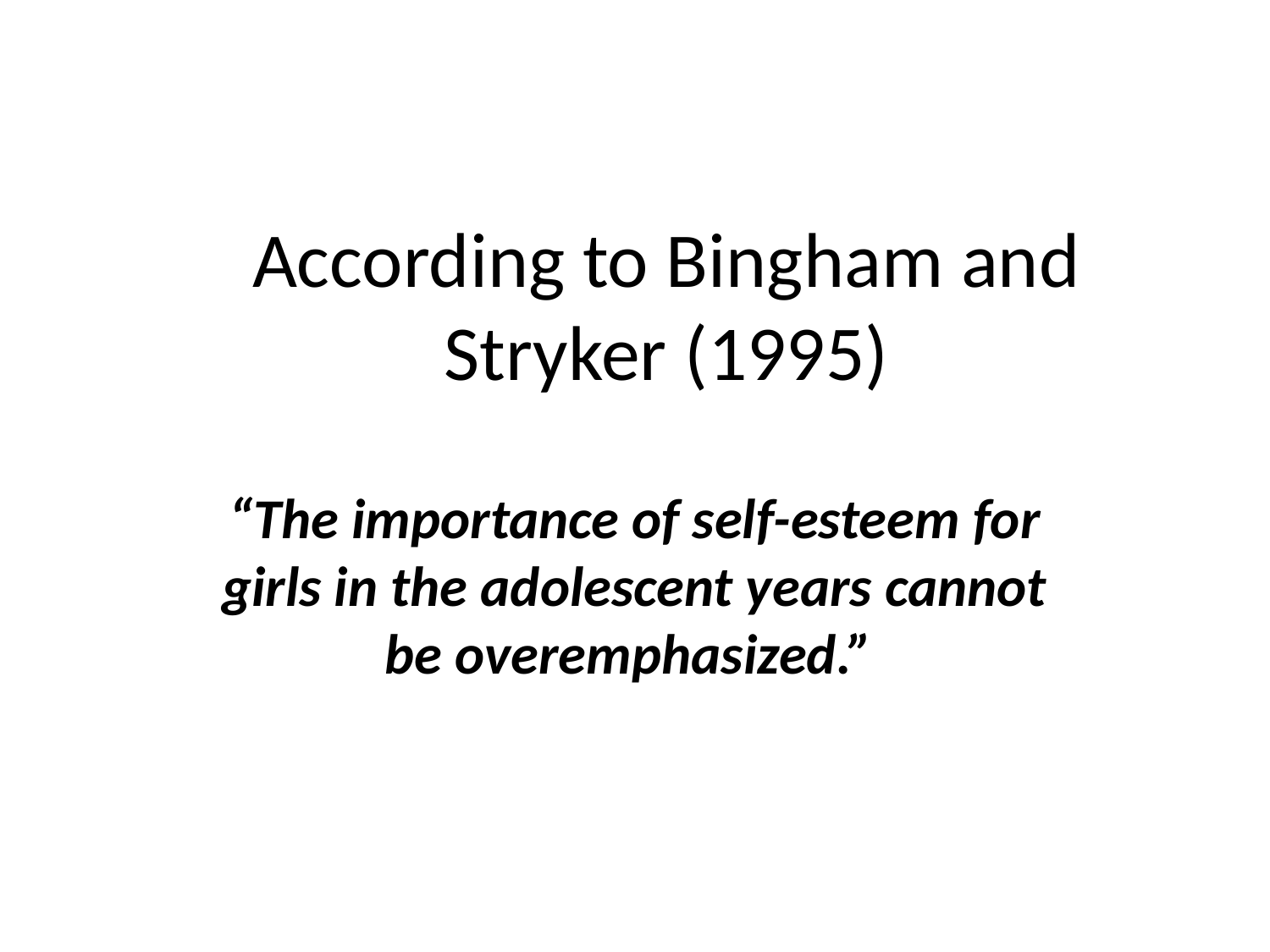

# According to Bingham and Stryker (1995)
“The importance of self-esteem for girls in the adolescent years cannot be overemphasized.”